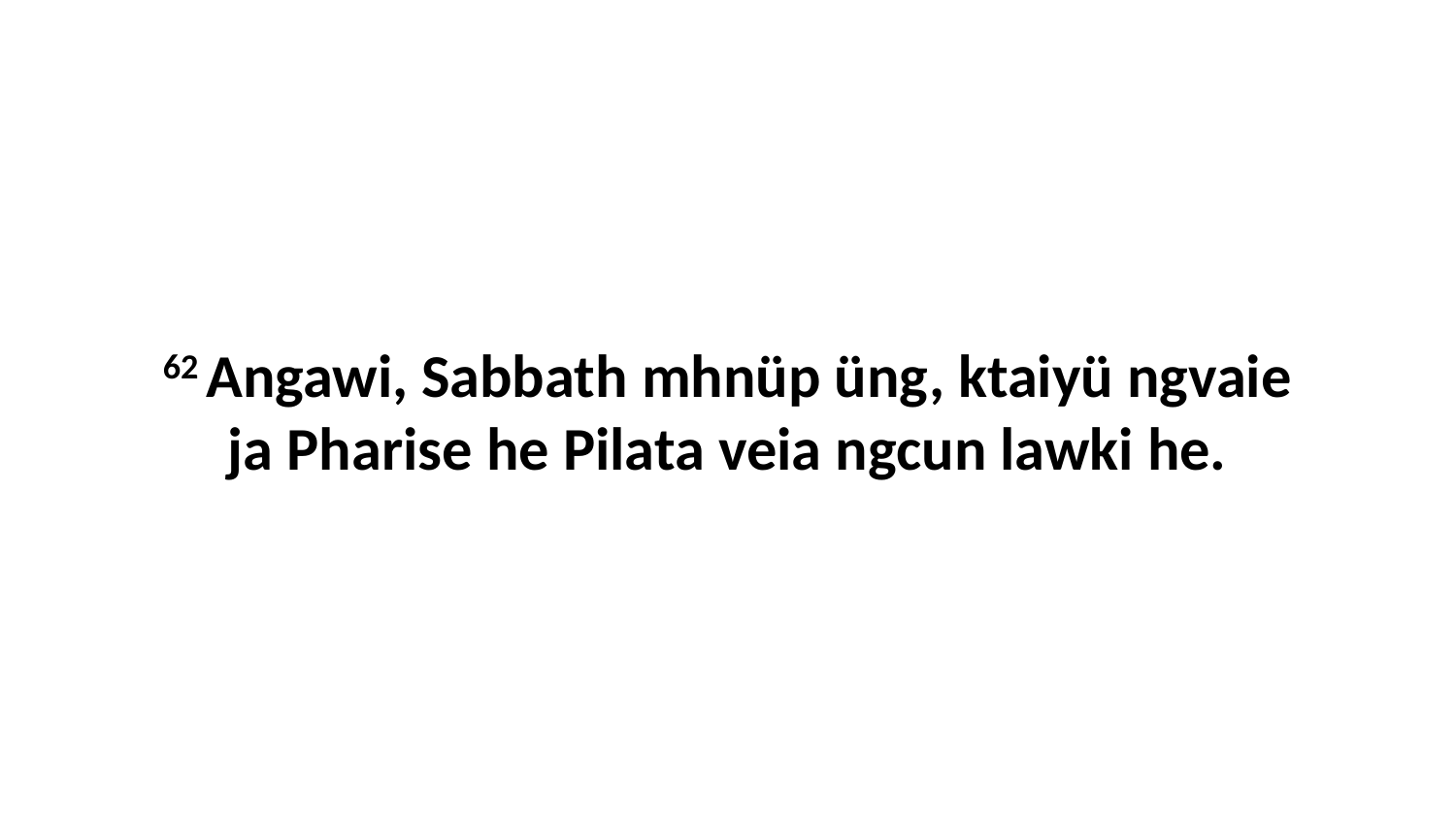

62 Angawi, Sabbath mhnüp üng, ktaiyü ngvaie ja Pharise he Pilata veia ngcun lawki he.